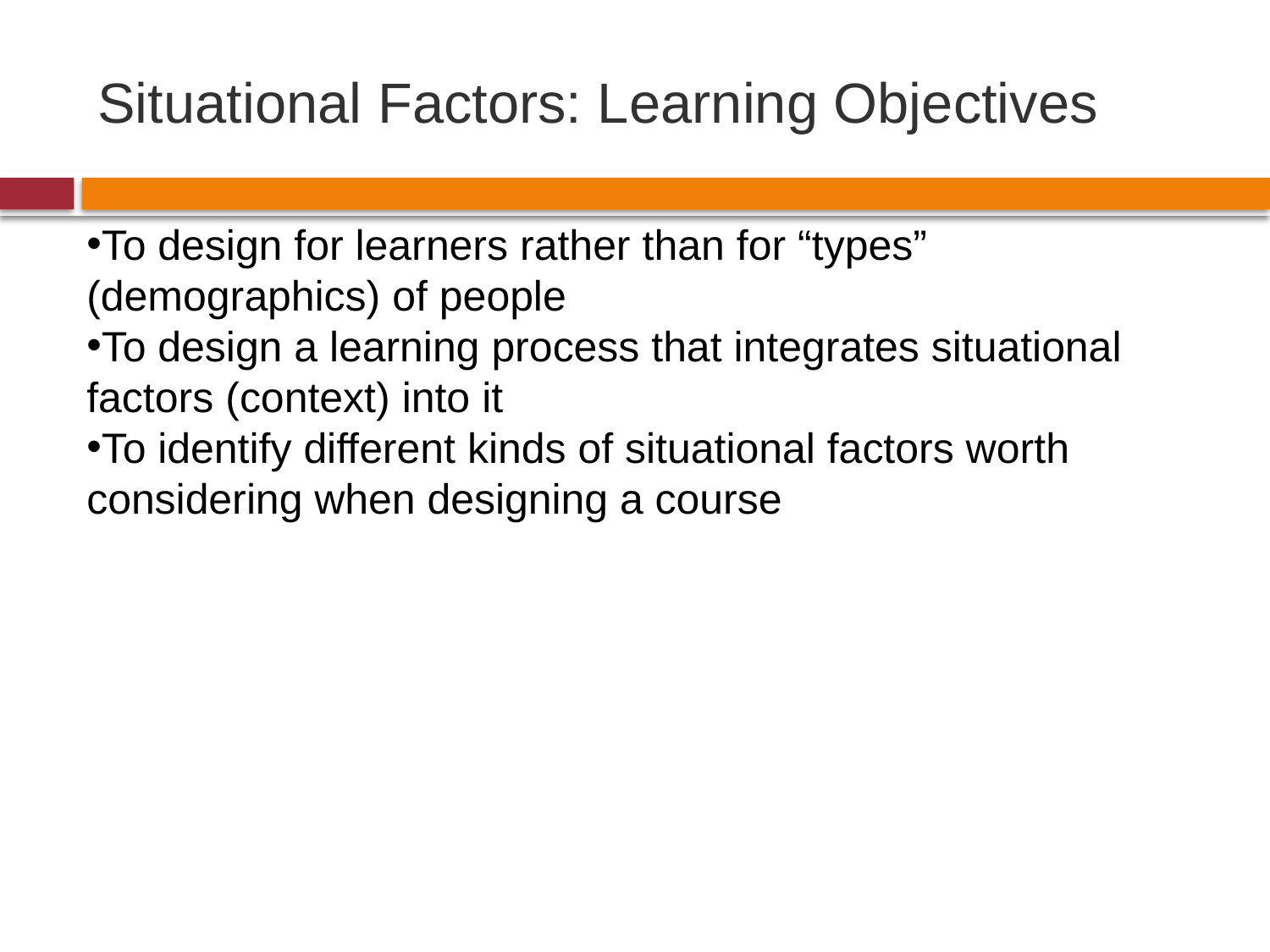

# Situational Factors: Learning Objectives
To design for learners rather than for “types” (demographics) of people
To design a learning process that integrates situational factors (context) into it
To identify different kinds of situational factors worth considering when designing a course